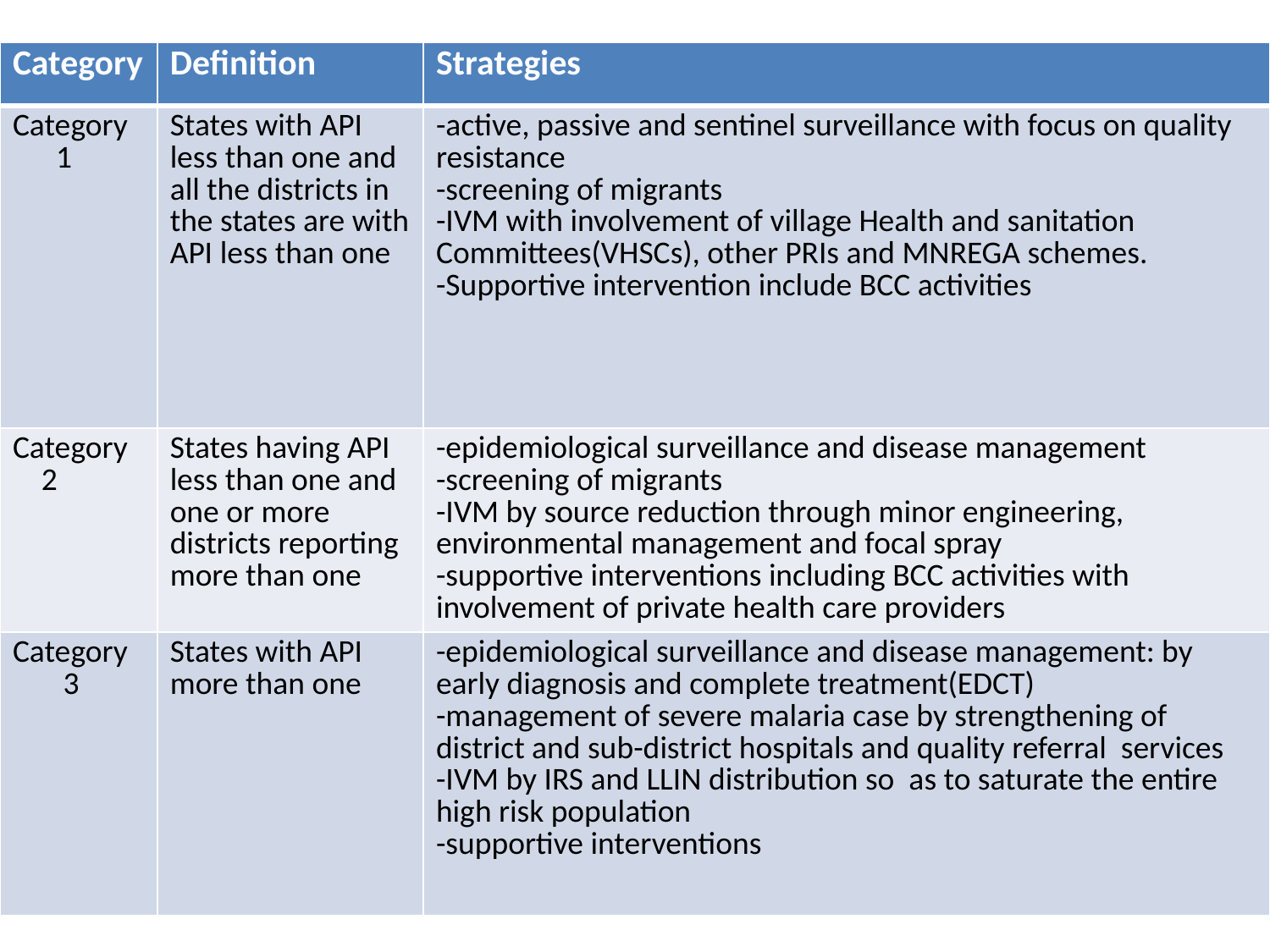

| Category | Definition | Strategies |
| --- | --- | --- |
| Category 1 | States with API less than one and all the districts in the states are with API less than one | -active, passive and sentinel surveillance with focus on quality resistance -screening of migrants -IVM with involvement of village Health and sanitation Committees(VHSCs), other PRIs and MNREGA schemes. -Supportive intervention include BCC activities |
| Category 2 | States having API less than one and one or more districts reporting more than one | -epidemiological surveillance and disease management -screening of migrants -IVM by source reduction through minor engineering, environmental management and focal spray -supportive interventions including BCC activities with involvement of private health care providers |
| Category 3 | States with API more than one | -epidemiological surveillance and disease management: by early diagnosis and complete treatment(EDCT) -management of severe malaria case by strengthening of district and sub-district hospitals and quality referral services -IVM by IRS and LLIN distribution so as to saturate the entire high risk population -supportive interventions |